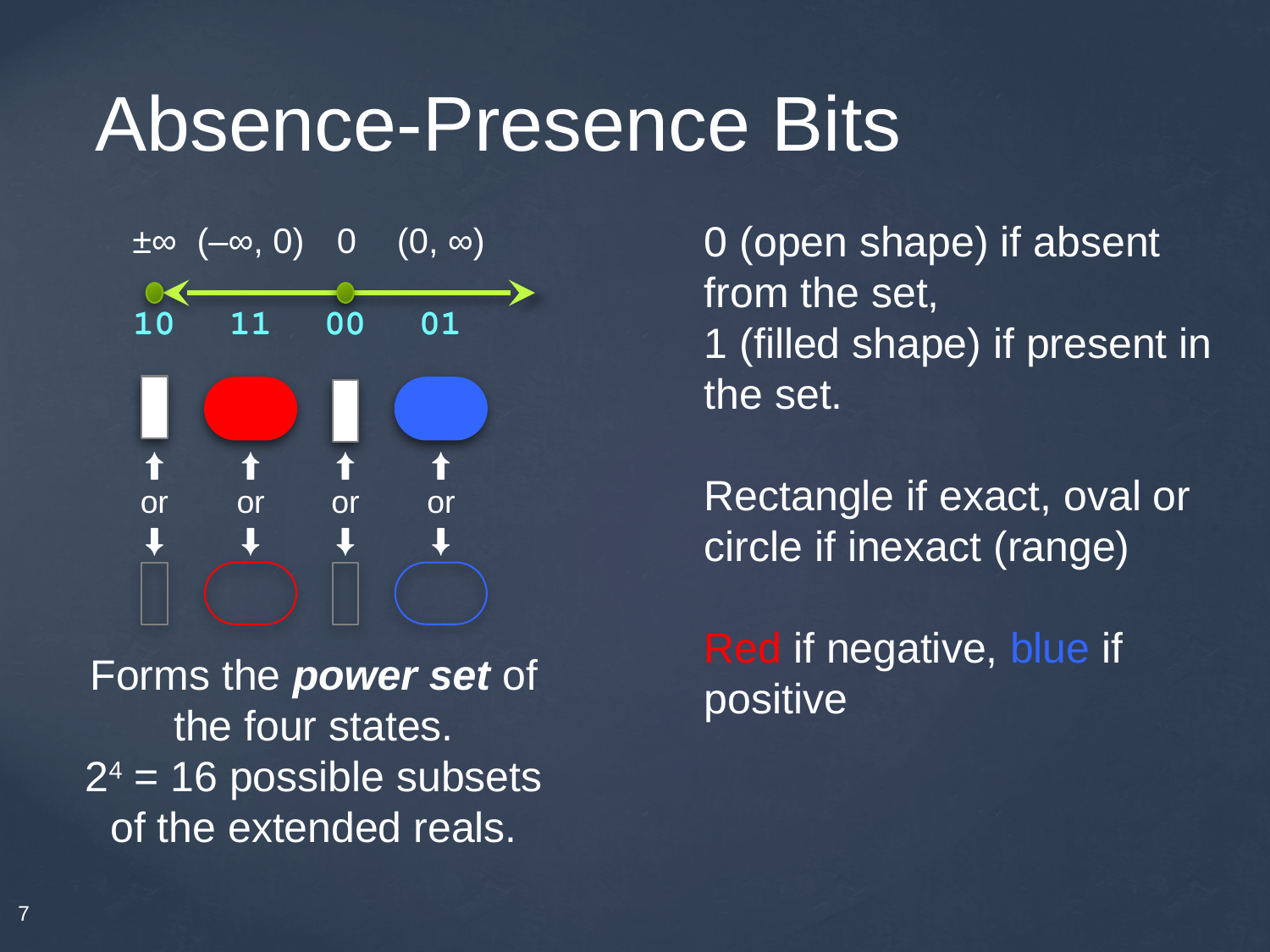

# Absence-Presence Bits
0 (open shape) if absent from the set,
1 (filled shape) if present in the set.

Rectangle if exact, oval or circle if inexact (range)

Red if negative, blue if positive
±∞
(–∞, 0)
0
(0, ∞)

10
11
00
01

⬆︎
or
⬇︎
⬆︎
or
⬇
⬆︎
or
⬇
⬆︎
or
⬇

Forms the power set of the four states.
24 = 16 possible subsets
of the extended reals.